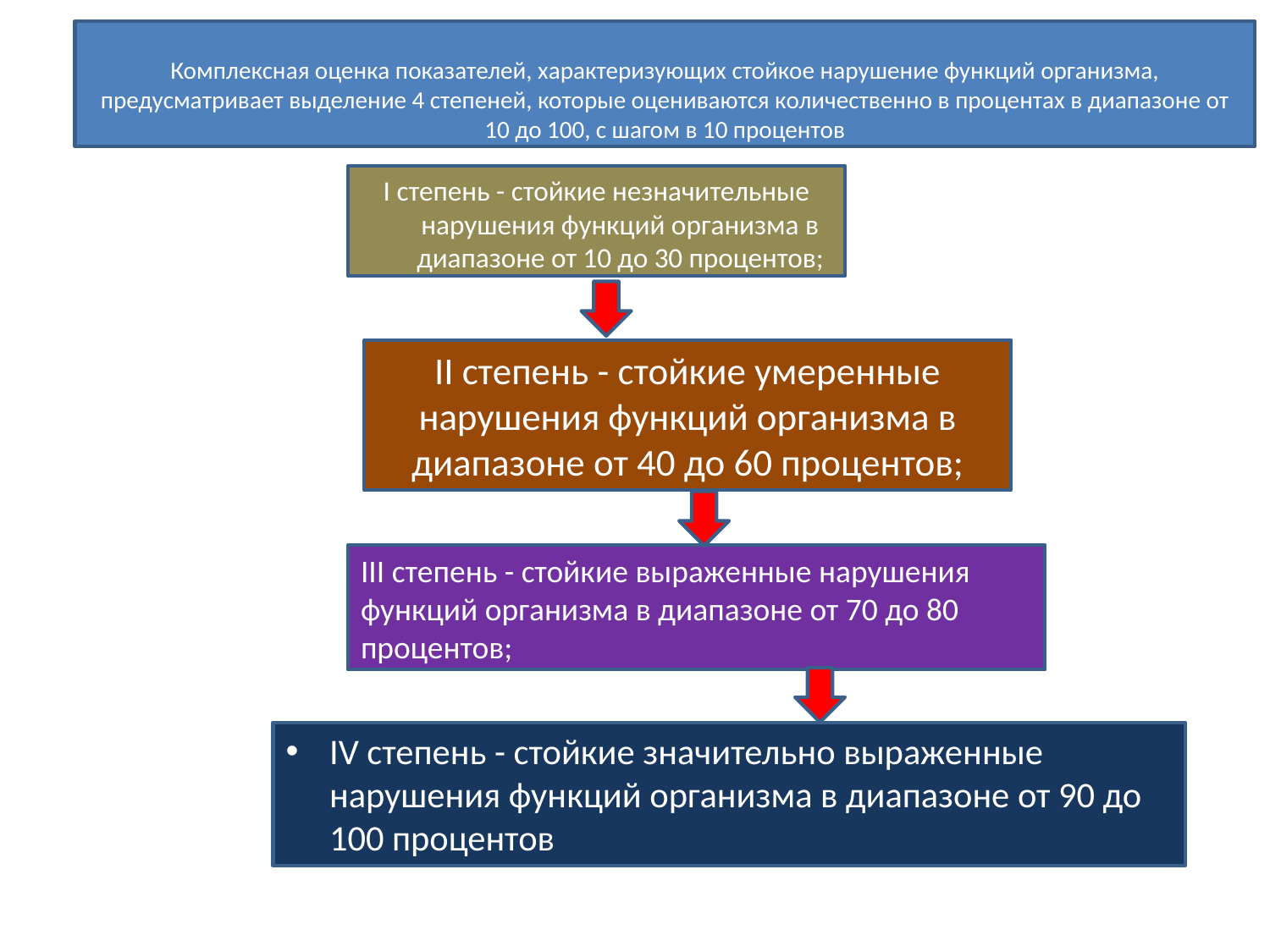

# Комплексная оценка показателей, характеризующих стойкое нарушение функций организма, предусматривает выделение 4 степеней, которые оцениваются количественно в процентах в диапазоне от 10 до 100, с шагом в 10 процентов
I степень - стойкие незначительные нарушения функций организма в диапазоне от 10 до 30 процентов;

II степень - стойкие умеренные нарушения функций организма в диапазоне от 40 до 60 процентов;

III степень - стойкие выраженные нарушения функций организма в диапазоне от 70 до 80 процентов;

IV степень - стойкие значительно выраженные нарушения функций организма в диапазоне от 90 до 100 процентов